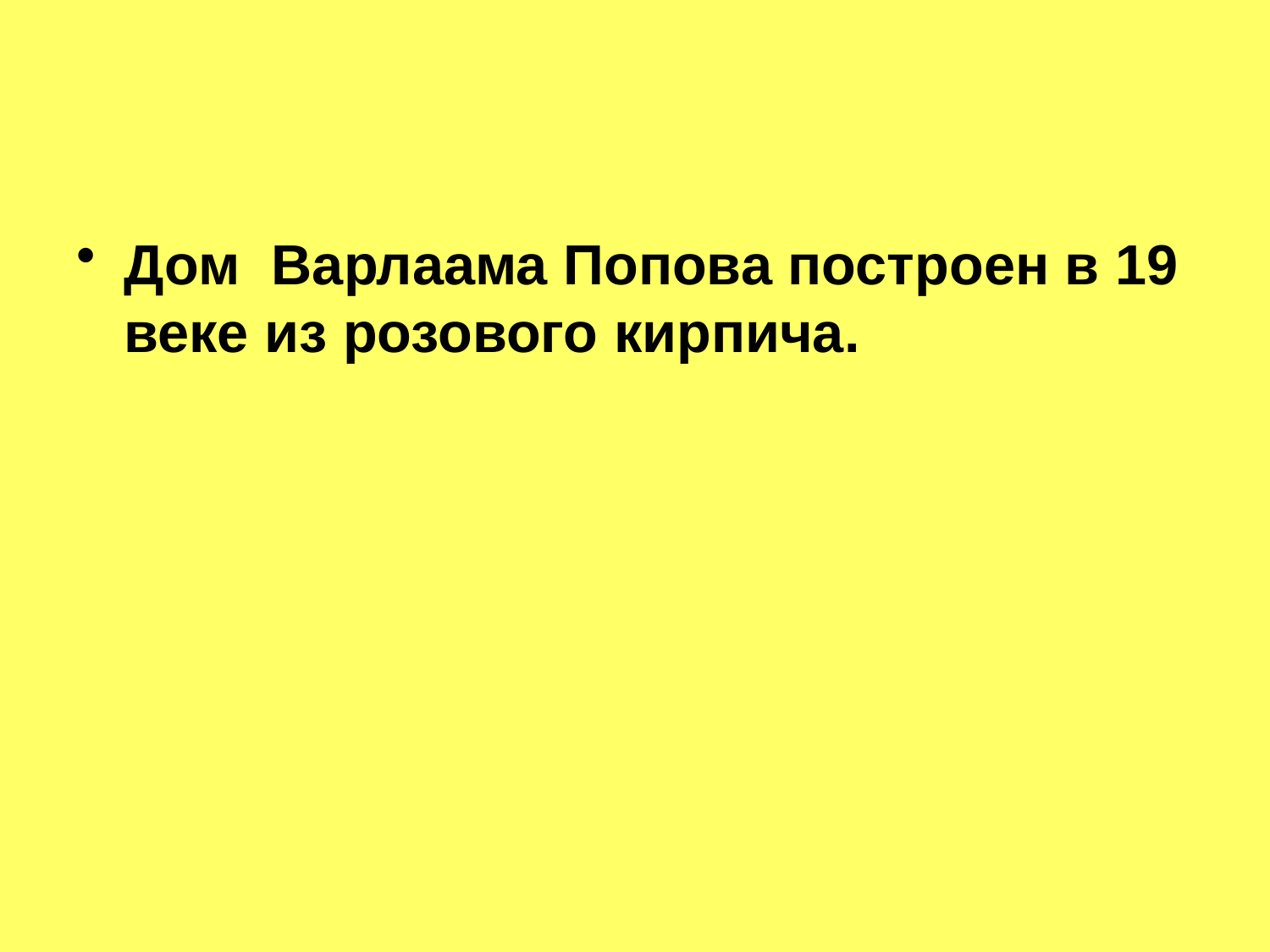

#
Дом  Варлаама Попова построен в 19 веке из розового кирпича.